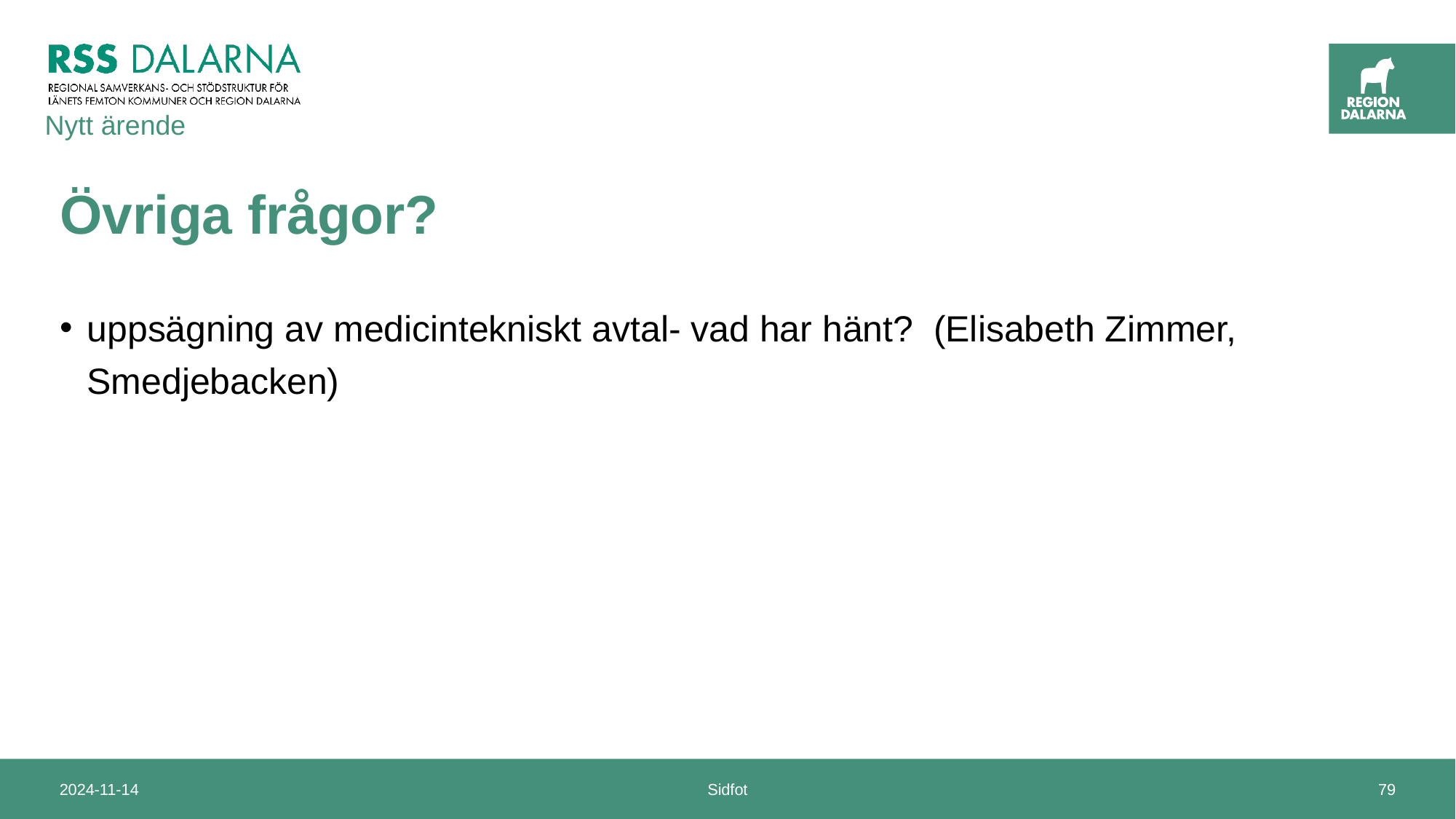

Nytt ärende
# Övriga frågor?
uppsägning av medicintekniskt avtal- vad har hänt?  (Elisabeth Zimmer, Smedjebacken)
2024-11-14
Sidfot
79